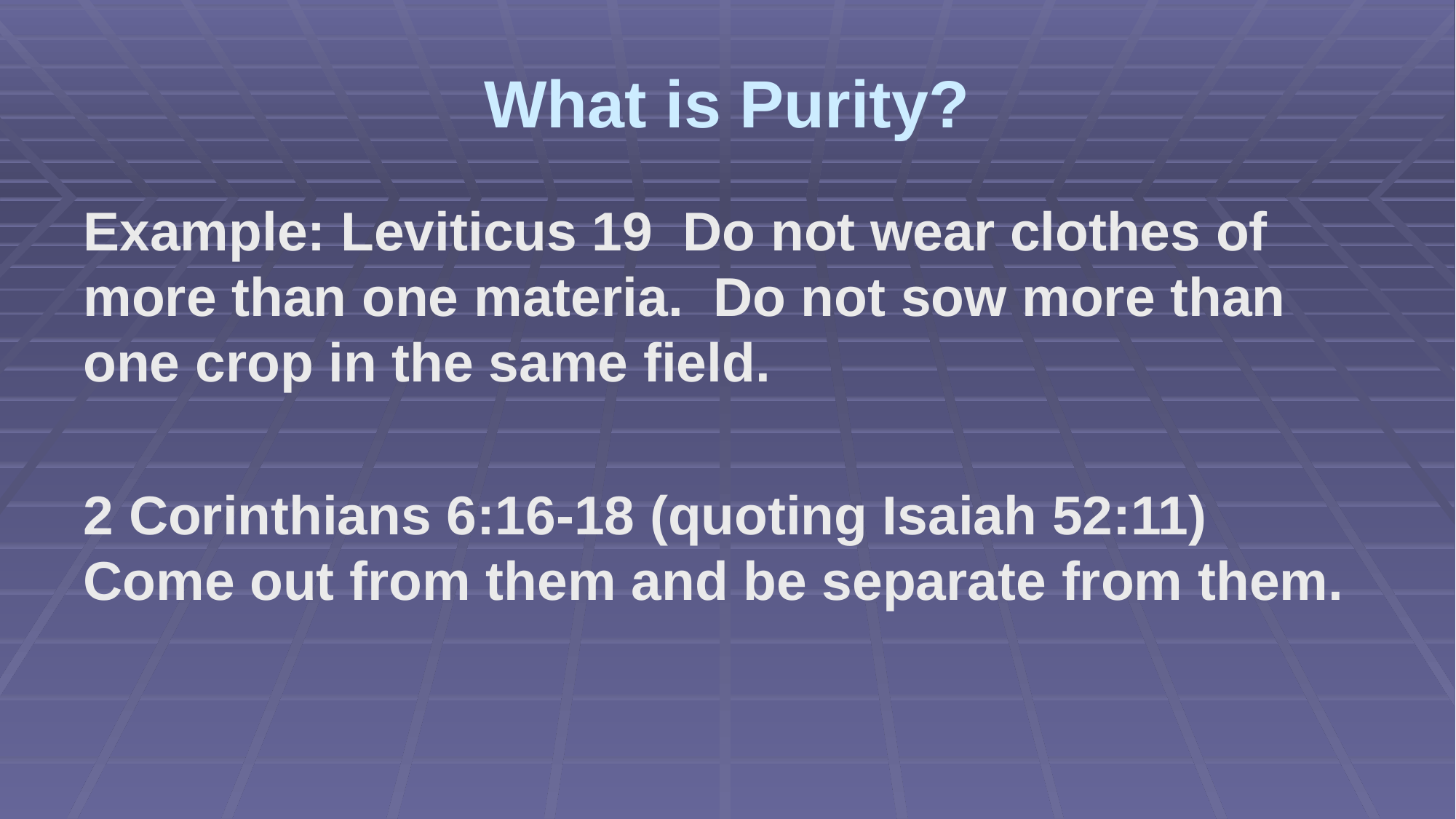

# What is Purity?
Example: Leviticus 19  Do not wear clothes of more than one materia.  Do not sow more than one crop in the same field.

2 Corinthians 6:16-18 (quoting Isaiah 52:11)  Come out from them and be separate from them.